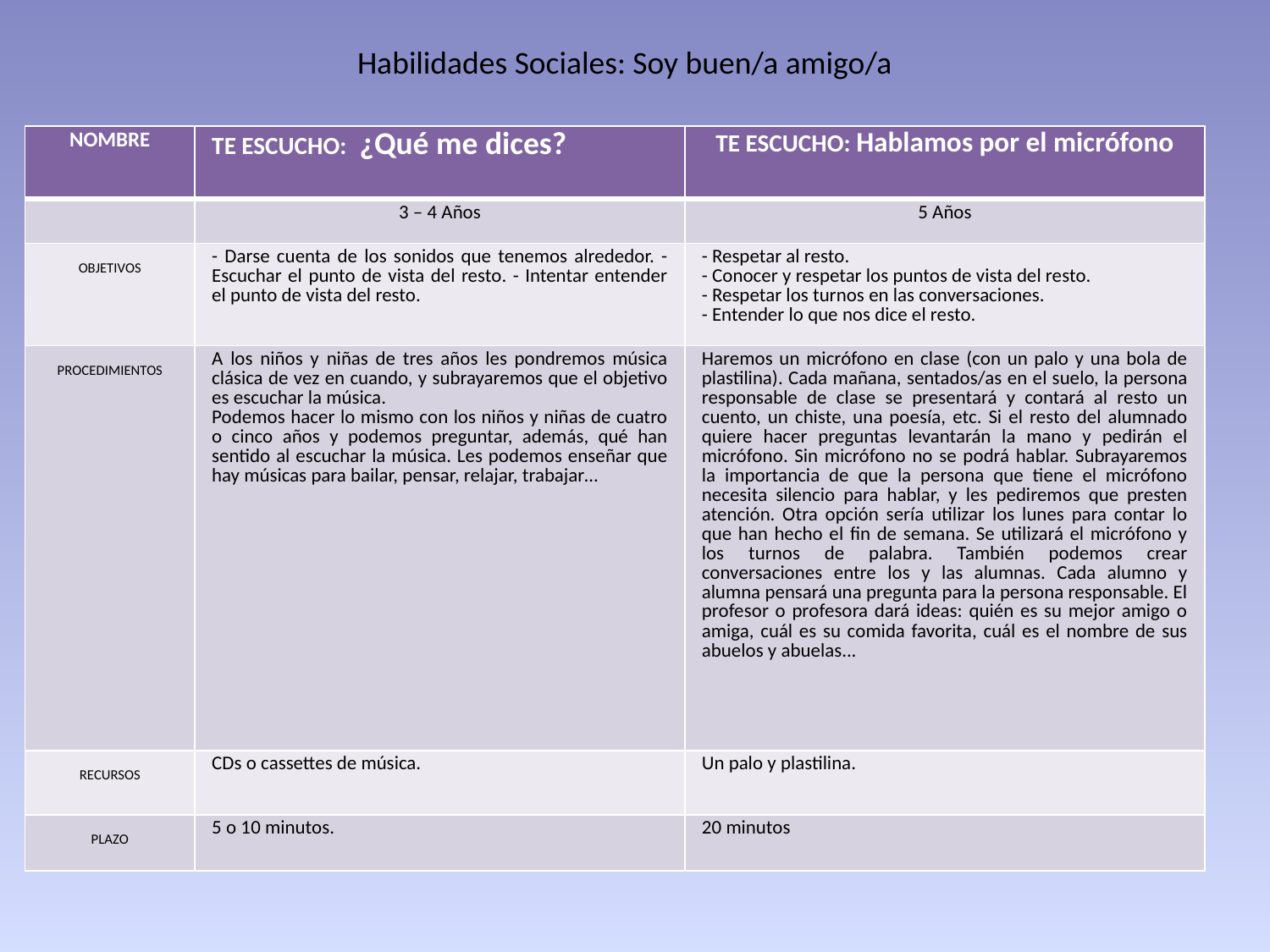

Habilidades Sociales: Soy buen/a amigo/a
| NOMBRE | TE ESCUCHO: ¿Qué me dices? | TE ESCUCHO: Hablamos por el micrófono |
| --- | --- | --- |
|  | 3 – 4 Años | 5 Años |
| OBJETIVOS | - Darse cuenta de los sonidos que tenemos alrededor. - Escuchar el punto de vista del resto. - Intentar entender el punto de vista del resto. | - Respetar al resto. - Conocer y respetar los puntos de vista del resto. - Respetar los turnos en las conversaciones. - Entender lo que nos dice el resto. |
| PROCEDIMIENTOS | A los niños y niñas de tres años les pondremos música clásica de vez en cuando, y subrayaremos que el objetivo es escuchar la música. Podemos hacer lo mismo con los niños y niñas de cuatro o cinco años y podemos preguntar, además, qué han sentido al escuchar la música. Les podemos enseñar que hay músicas para bailar, pensar, relajar, trabajar… | Haremos un micrófono en clase (con un palo y una bola de plastilina). Cada mañana, sentados/as en el suelo, la persona responsable de clase se presentará y contará al resto un cuento, un chiste, una poesía, etc. Si el resto del alumnado quiere hacer preguntas levantarán la mano y pedirán el micrófono. Sin micrófono no se podrá hablar. Subrayaremos la importancia de que la persona que tiene el micrófono necesita silencio para hablar, y les pediremos que presten atención. Otra opción sería utilizar los lunes para contar lo que han hecho el fin de semana. Se utilizará el micrófono y los turnos de palabra. También podemos crear conversaciones entre los y las alumnas. Cada alumno y alumna pensará una pregunta para la persona responsable. El profesor o profesora dará ideas: quién es su mejor amigo o amiga, cuál es su comida favorita, cuál es el nombre de sus abuelos y abuelas... |
| RECURSOS | CDs o cassettes de música. | Un palo y plastilina. |
| PLAZO | 5 o 10 minutos. | 20 minutos |